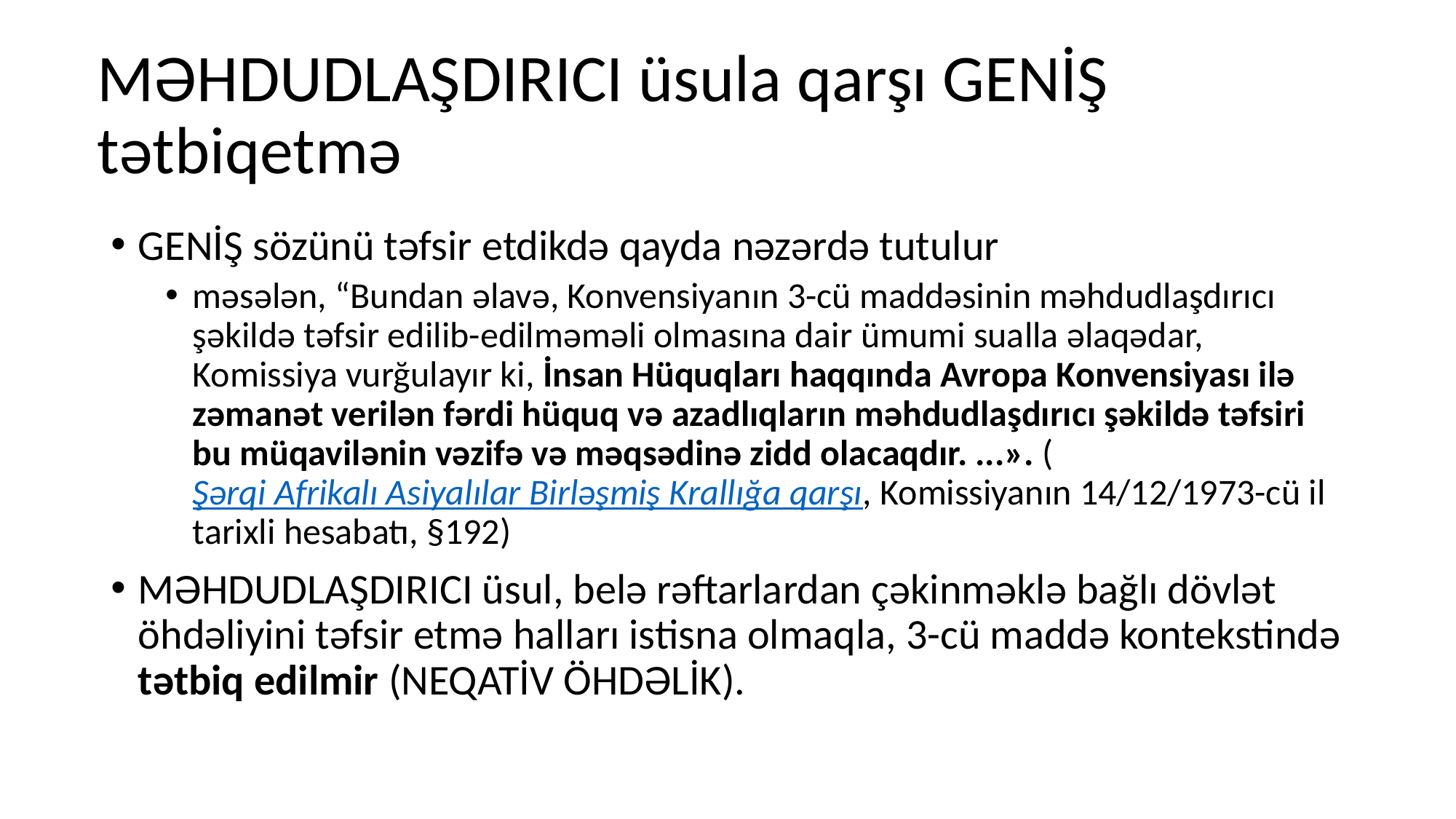

# MƏHDUDLAŞDIRICI üsula qarşı GENİŞ tətbiqetmə
GENİŞ sözünü təfsir etdikdə qayda nəzərdə tutulur
məsələn, “Bundan əlavə, Konvensiyanın 3-cü maddəsinin məhdudlaşdırıcı şəkildə təfsir edilib-edilməməli olmasına dair ümumi sualla əlaqədar, Komissiya vurğulayır ki, İnsan Hüquqları haqqında Avropa Konvensiyası ilə zəmanət verilən fərdi hüquq və azadlıqların məhdudlaşdırıcı şəkildə təfsiri bu müqavilənin vəzifə və məqsədinə zidd olacaqdır. ...». (Şərqi Afrikalı Asiyalılar Birləşmiş Krallığa qarşı, Komissiyanın 14/12/1973-cü il tarixli hesabatı, §192)
MƏHDUDLAŞDIRICI üsul, belə rəftarlardan çəkinməklə bağlı dövlət öhdəliyini təfsir etmə halları istisna olmaqla, 3-cü maddə kontekstində tətbiq edilmir (NEQATİV ÖHDƏLİK).